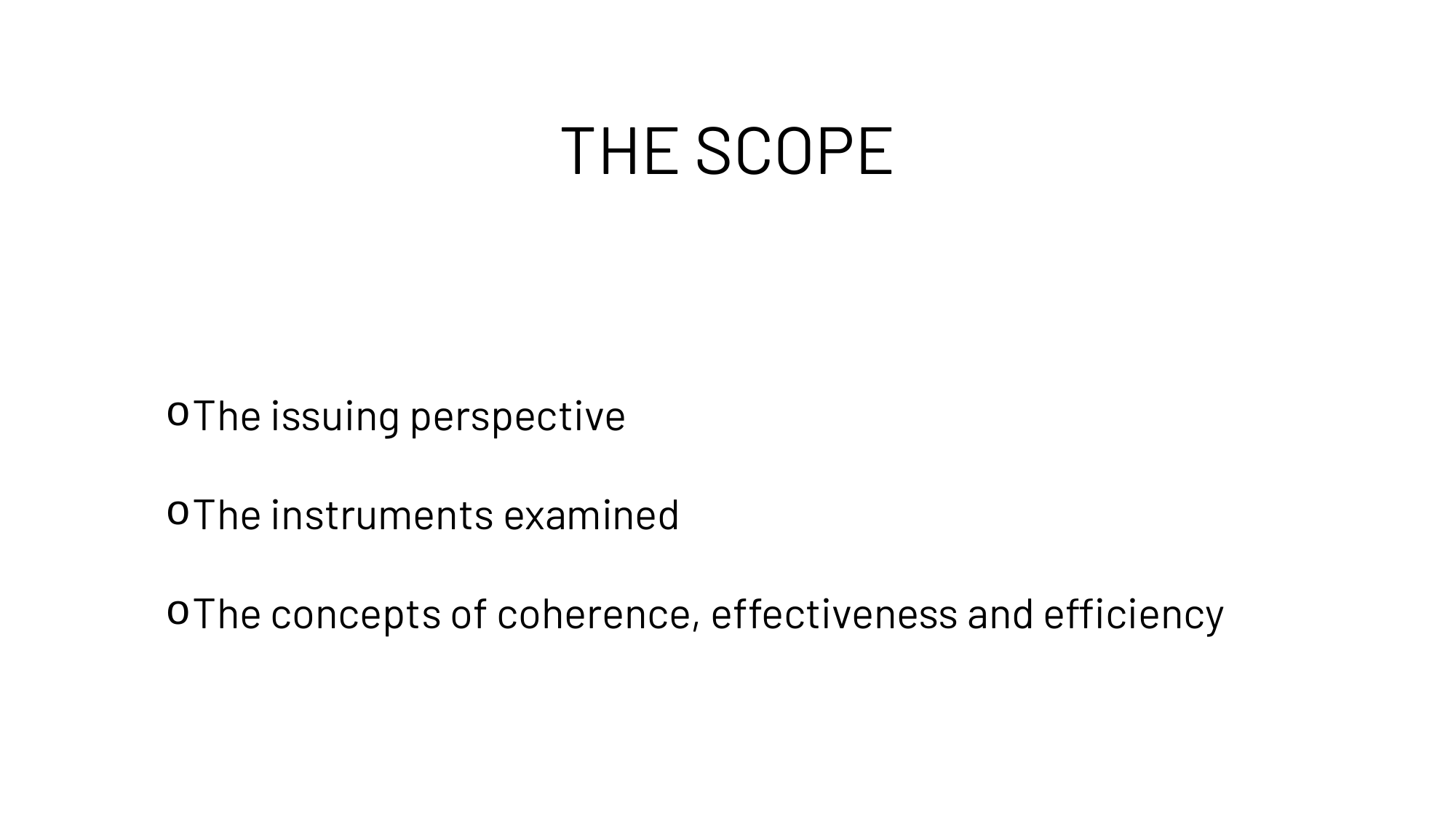

# THE SCOPE

The issuing perspective
The instruments examined
The concepts of coherence, effectiveness and efficiency